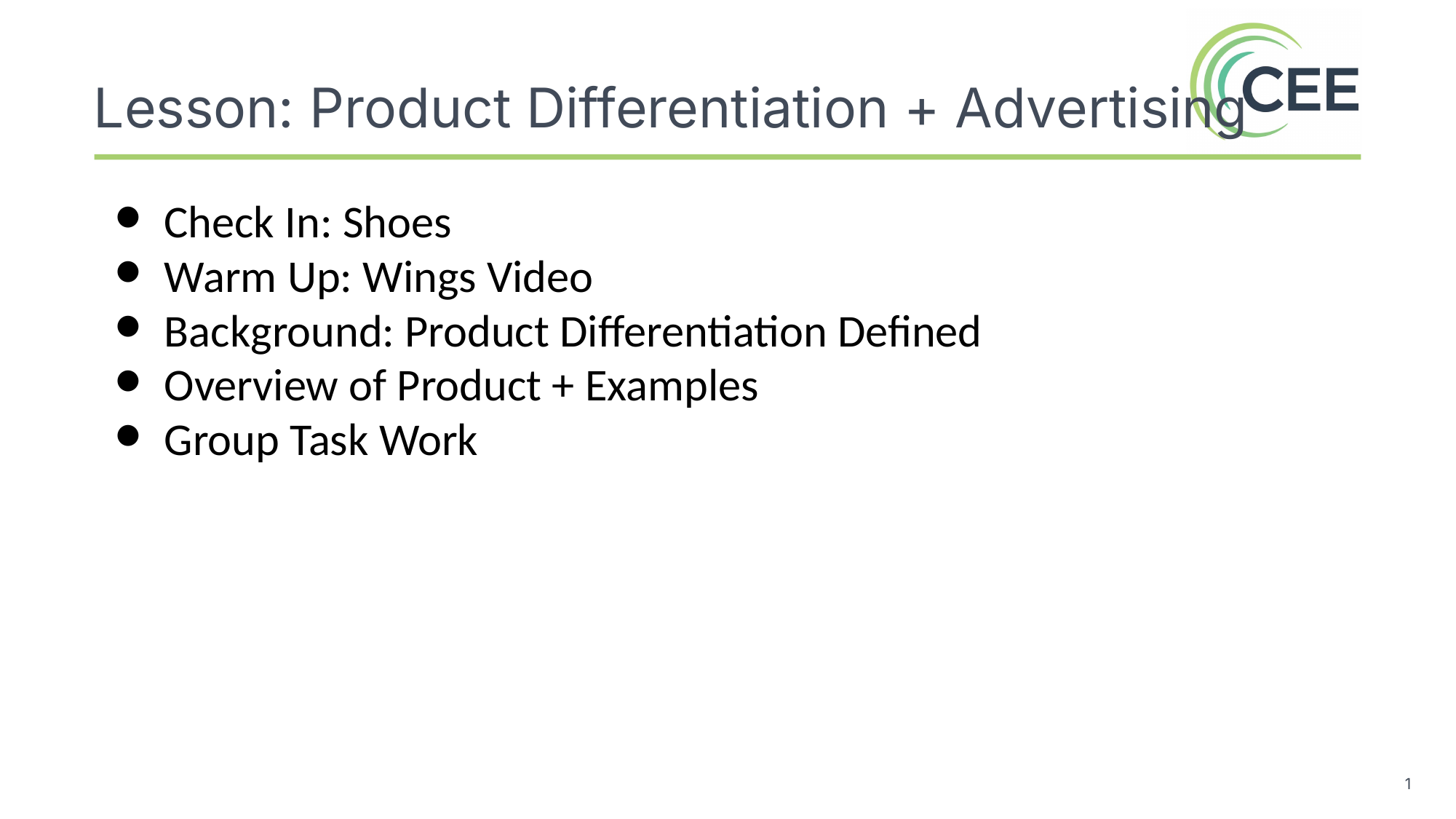

Lesson: Product Differentiation + Advertising
Check In: Shoes
Warm Up: Wings Video
Background: Product Differentiation Defined
Overview of Product + Examples
Group Task Work
1